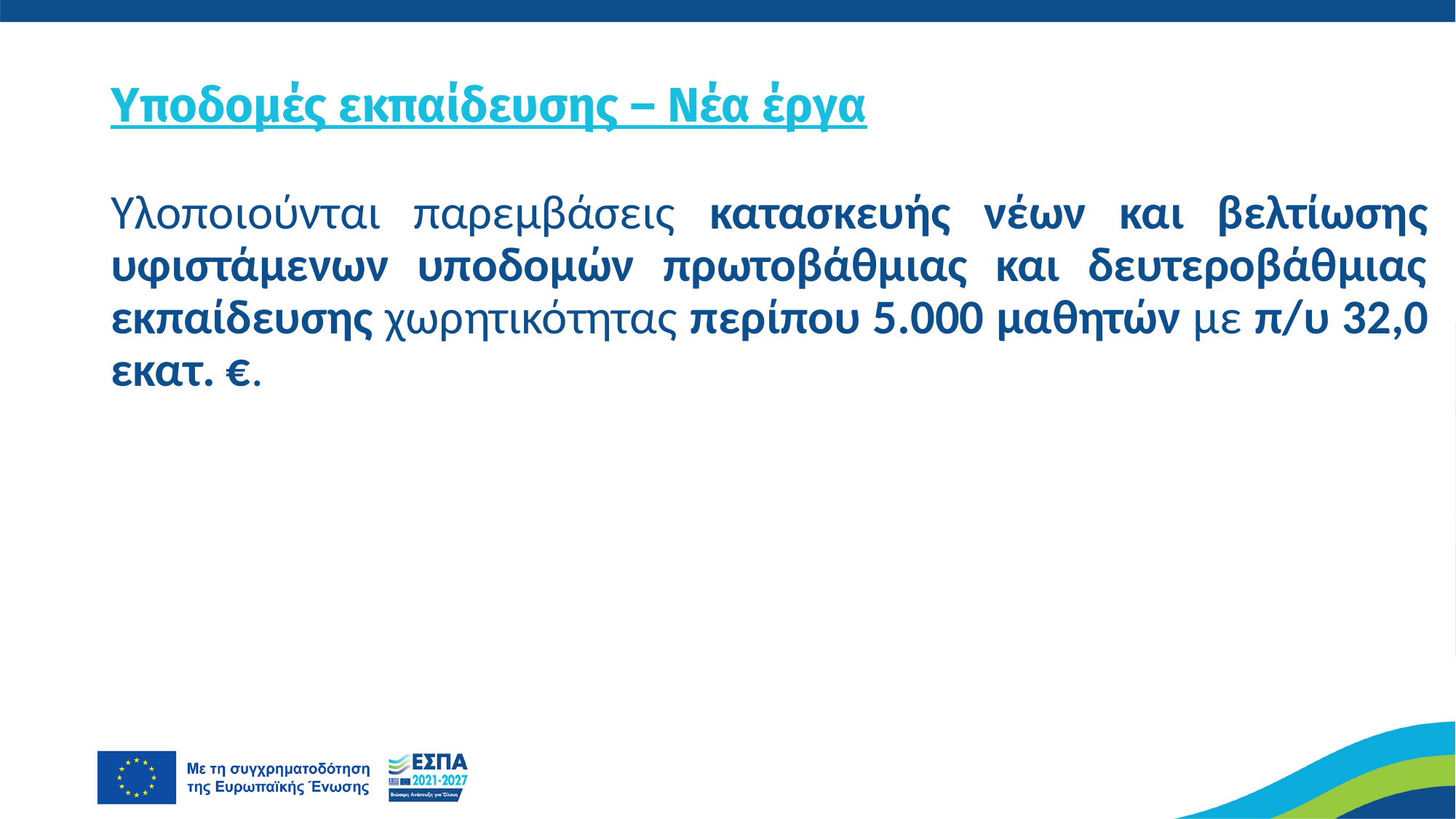

# Υποδομές εκπαίδευσης – Νέα έργα
Υλοποιούνται παρεμβάσεις κατασκευής νέων και βελτίωσης υφιστάμενων υποδομών πρωτοβάθμιας και δευτεροβάθμιας εκπαίδευσης χωρητικότητας περίπου 5.000 μαθητών με π/υ 32,0 εκατ. €.